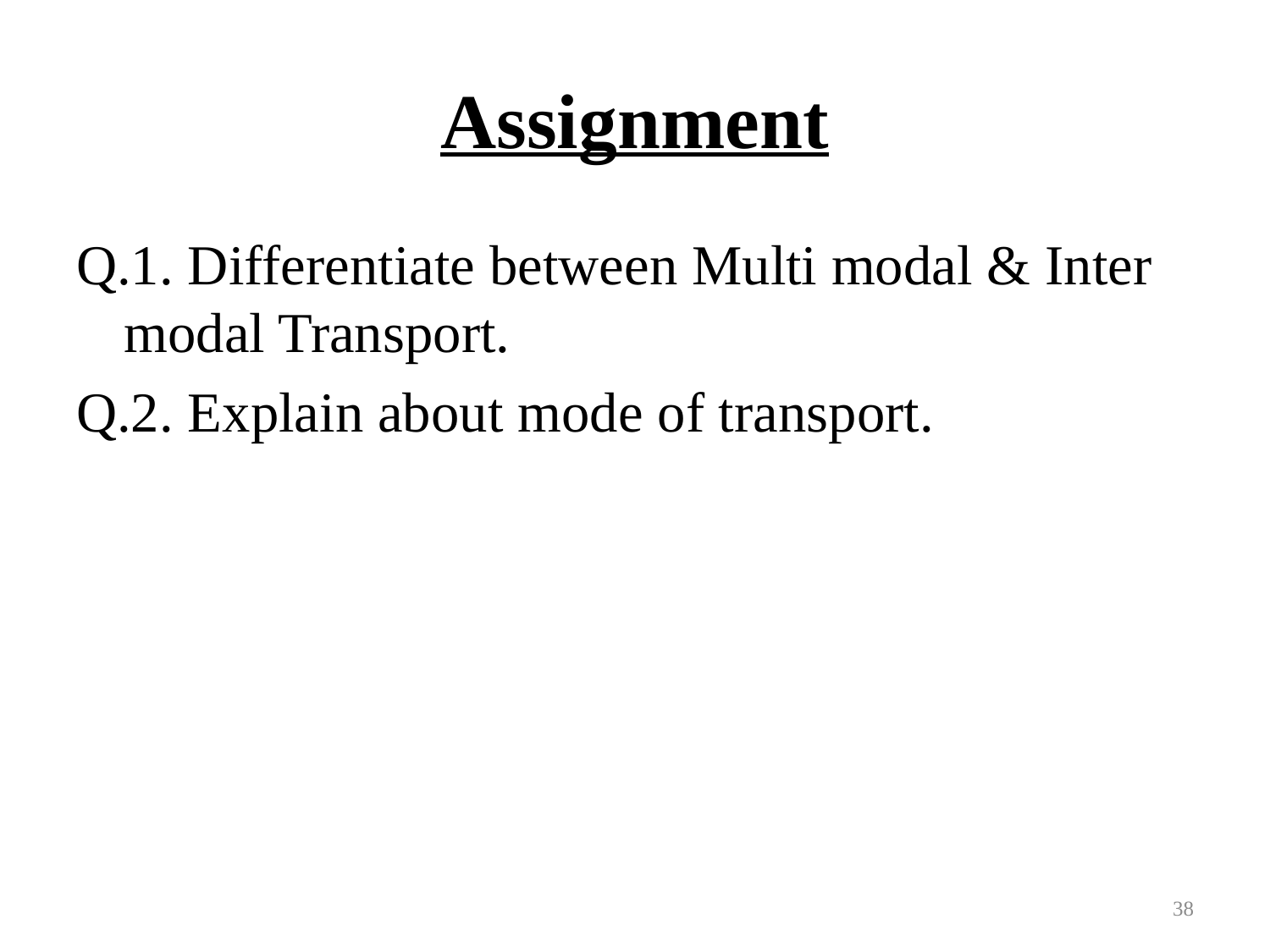

# Assignment
Q.1. Differentiate between Multi modal & Inter modal Transport.
Q.2. Explain about mode of transport.
38